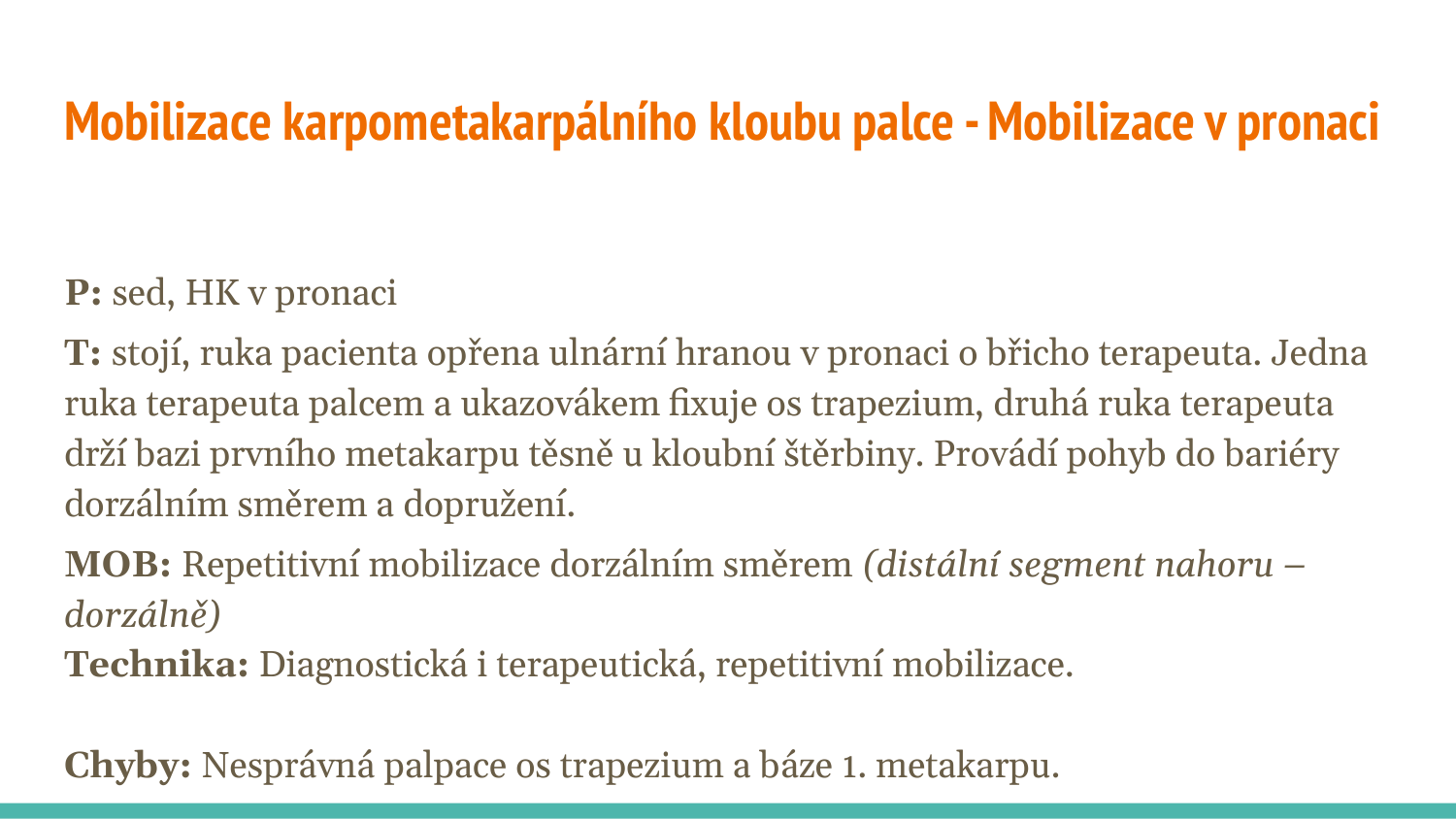

# Mobilizace karpometakarpálního kloubu palce - Mobilizace v pronaci
P: sed, HK v pronaci
T: stojí, ruka pacienta opřena ulnární hranou v pronaci o břicho terapeuta. Jedna ruka terapeuta palcem a ukazovákem fixuje os trapezium, druhá ruka terapeuta drží bazi prvního metakarpu těsně u kloubní štěrbiny. Provádí pohyb do bariéry dorzálním směrem a dopružení.
MOB: Repetitivní mobilizace dorzálním směrem (distální segment nahoru – dorzálně)
Technika: Diagnostická i terapeutická, repetitivní mobilizace.

Chyby: Nesprávná palpace os trapezium a báze 1. metakarpu.